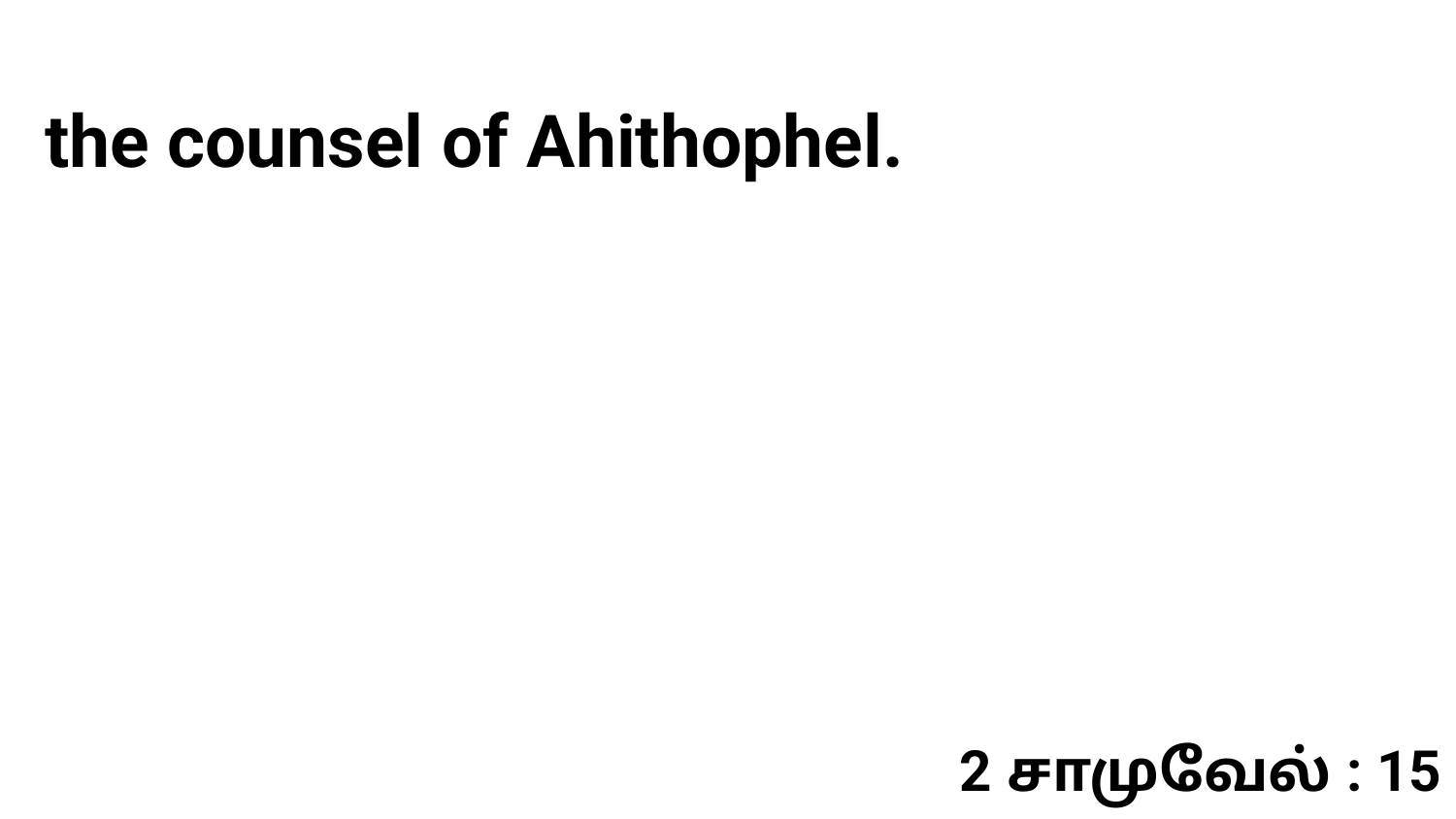

the counsel of Ahithophel.
2 சாமுவேல் : 15